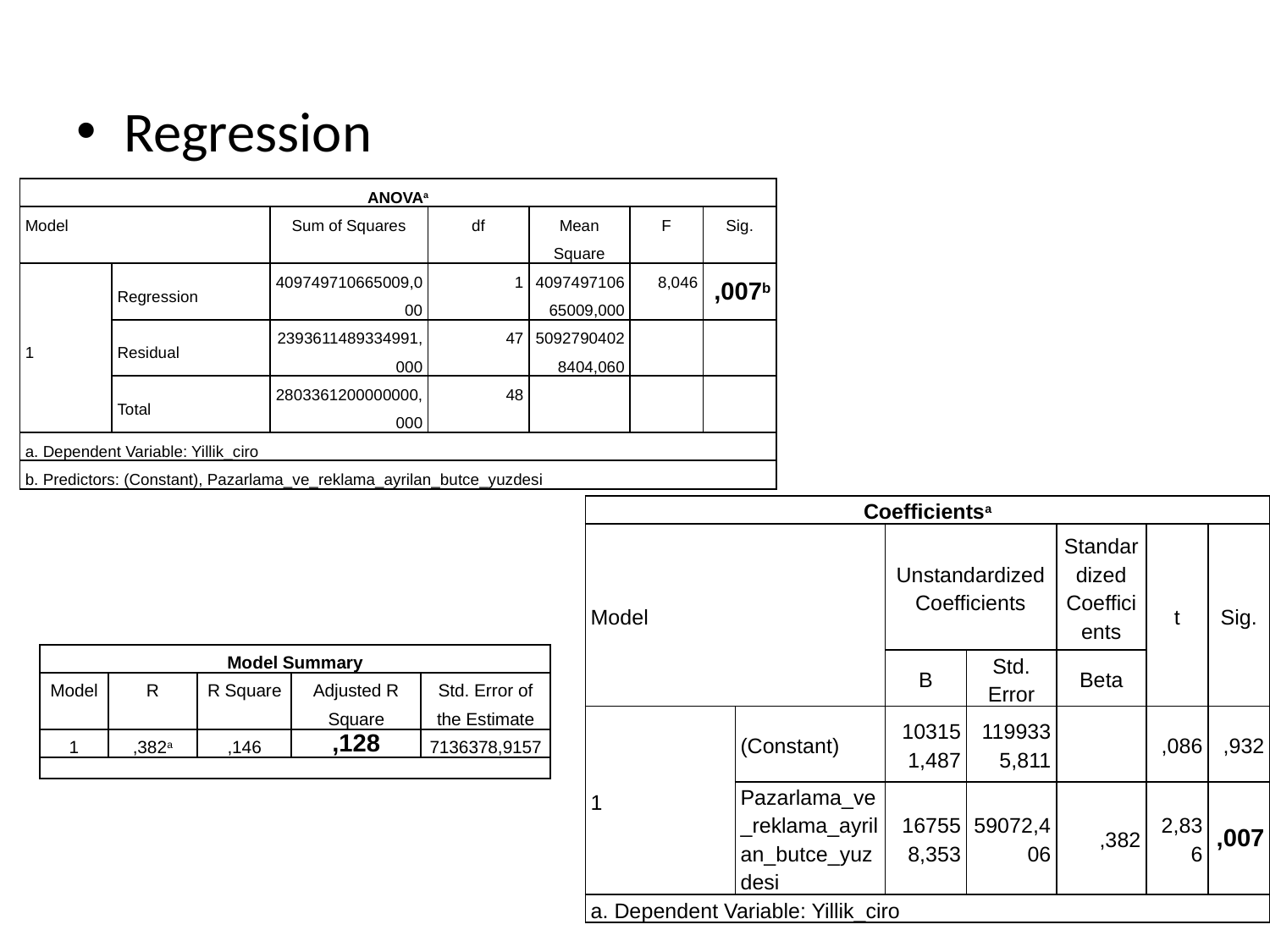

Regression
| ANOVAa |  |  |  |  |  |  |
| --- | --- | --- | --- | --- | --- | --- |
| Model |  | Sum of Squares | df | Mean Square | F | Sig. |
| 1 | Regression | 409749710665009,000 | 1 | 409749710665009,000 | 8,046 | ,007b |
|  | Residual | 2393611489334991,000 | 47 | 50927904028404,060 |  |  |
|  | Total | 2803361200000000,000 | 48 |  |  |  |
| a. Dependent Variable: Yillik\_ciro |  |  |  |  |  |  |
| b. Predictors: (Constant), Pazarlama\_ve\_reklama\_ayrilan\_butce\_yuzdesi |  |  |  |  |  |  |
| Coefficientsa |  |  |  |  |  |  |
| --- | --- | --- | --- | --- | --- | --- |
| Model |  | Unstandardized Coefficients |  | Standardized Coefficients | t | Sig. |
|  |  | B | Std. Error | Beta |  |  |
| 1 | (Constant) | 103151,487 | 1199335,811 |  | ,086 | ,932 |
|  | Pazarlama\_ve\_reklama\_ayrilan\_butce\_yuzdesi | 167558,353 | 59072,406 | ,382 | 2,836 | ,007 |
| a. Dependent Variable: Yillik\_ciro |  |  |  |  |  |  |
| Model Summary |  |  |  |  |
| --- | --- | --- | --- | --- |
| Model | R | R Square | Adjusted R Square | Std. Error of the Estimate |
| 1 | ,382a | ,146 | ,128 | 7136378,9157 |
|  |  |  |  |  |